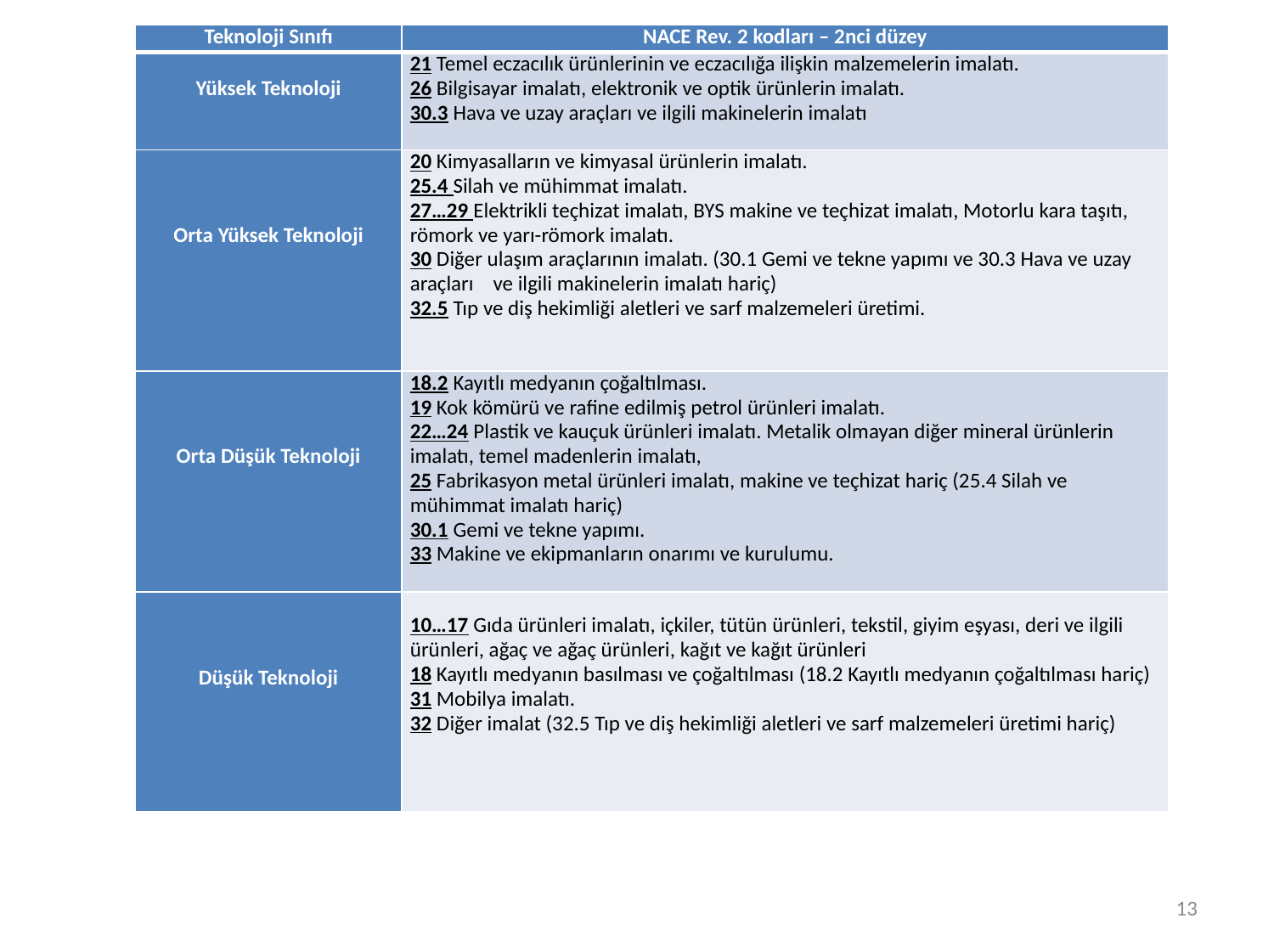

| Teknoloji Sınıfı | NACE Rev. 2 kodları – 2nci düzey |
| --- | --- |
| Yüksek Teknoloji | 21 Temel eczacılık ürünlerinin ve eczacılığa ilişkin malzemelerin imalatı. 26 Bilgisayar imalatı, elektronik ve optik ürünlerin imalatı. 30.3 Hava ve uzay araçları ve ilgili makinelerin imalatı |
| Orta Yüksek Teknoloji | 20 Kimyasalların ve kimyasal ürünlerin imalatı. 25.4 Silah ve mühimmat imalatı. 27…29 Elektrikli teçhizat imalatı, BYS makine ve teçhizat imalatı, Motorlu kara taşıtı, römork ve yarı-römork imalatı. 30 Diğer ulaşım araçlarının imalatı. (30.1 Gemi ve tekne yapımı ve 30.3 Hava ve uzay araçları ve ilgili makinelerin imalatı hariç) 32.5 Tıp ve diş hekimliği aletleri ve sarf malzemeleri üretimi. |
| Orta Düşük Teknoloji | 18.2 Kayıtlı medyanın çoğaltılması. 19 Kok kömürü ve rafine edilmiş petrol ürünleri imalatı. 22…24 Plastik ve kauçuk ürünleri imalatı. Metalik olmayan diğer mineral ürünlerin imalatı, temel madenlerin imalatı, 25 Fabrikasyon metal ürünleri imalatı, makine ve teçhizat hariç (25.4 Silah ve mühimmat imalatı hariç) 30.1 Gemi ve tekne yapımı. 33 Makine ve ekipmanların onarımı ve kurulumu. |
| Düşük Teknoloji | 10…17 Gıda ürünleri imalatı, içkiler, tütün ürünleri, tekstil, giyim eşyası, deri ve ilgili ürünleri, ağaç ve ağaç ürünleri, kağıt ve kağıt ürünleri 18 Kayıtlı medyanın basılması ve çoğaltılması (18.2 Kayıtlı medyanın çoğaltılması hariç) 31 Mobilya imalatı. 32 Diğer imalat (32.5 Tıp ve diş hekimliği aletleri ve sarf malzemeleri üretimi hariç) |
13